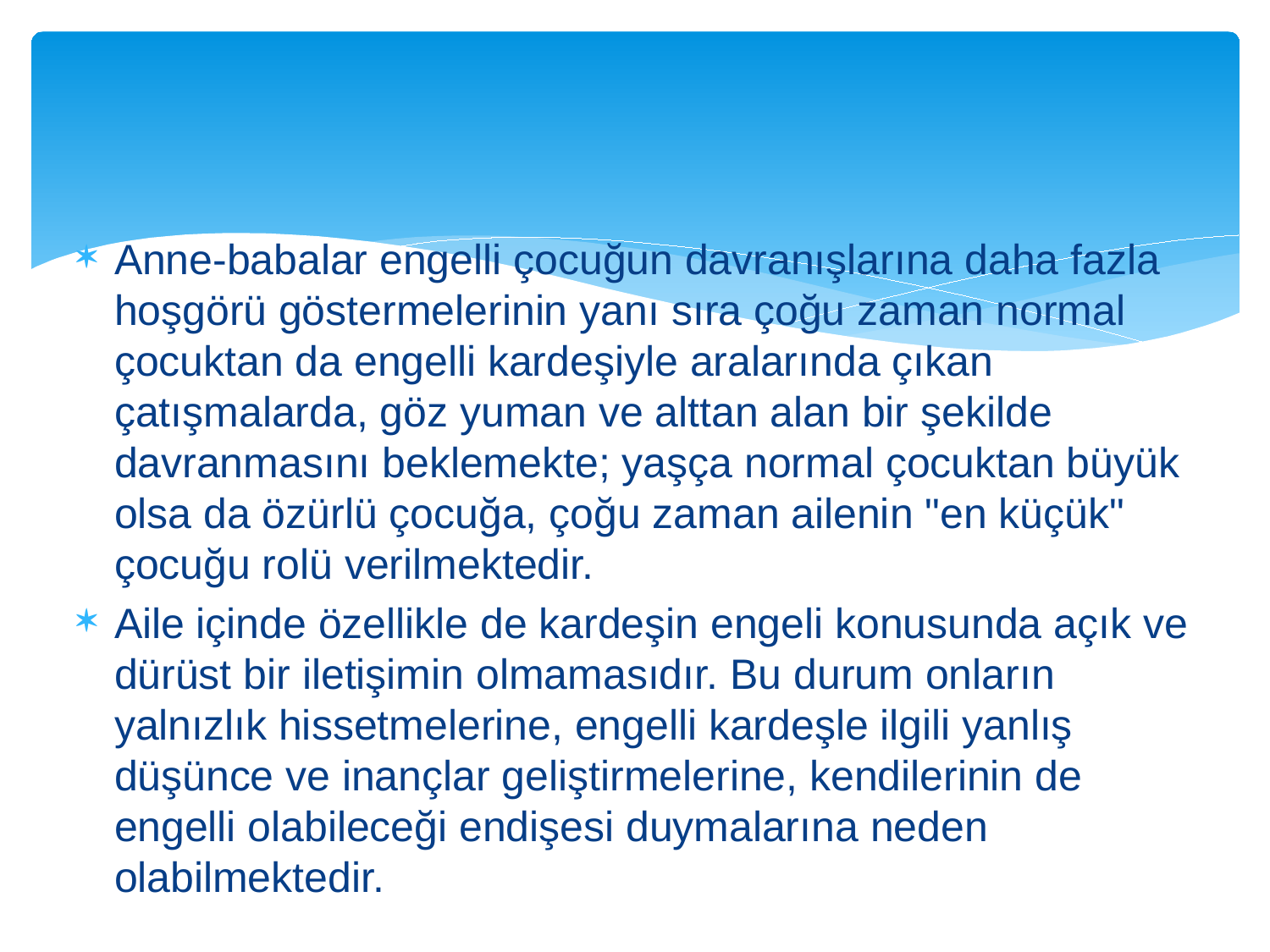

#
Anne-babalar engelli çocuğun davranışlarına daha fazla hoşgörü göstermelerinin yanı sıra çoğu zaman normal çocuktan da engelli kardeşiyle aralarında çıkan çatışmalarda, göz yuman ve alttan alan bir şekilde davranmasını beklemekte; yaşça normal çocuktan büyük olsa da özürlü çocuğa, çoğu zaman ailenin "en küçük" çocuğu rolü verilmektedir.
Aile içinde özellikle de kardeşin engeli konusunda açık ve dürüst bir iletişimin olmamasıdır. Bu durum onların yalnızlık hissetmelerine, engelli kardeşle ilgili yanlış düşünce ve inançlar geliştirmelerine, kendilerinin de engelli olabileceği endişesi duymalarına neden olabilmektedir.